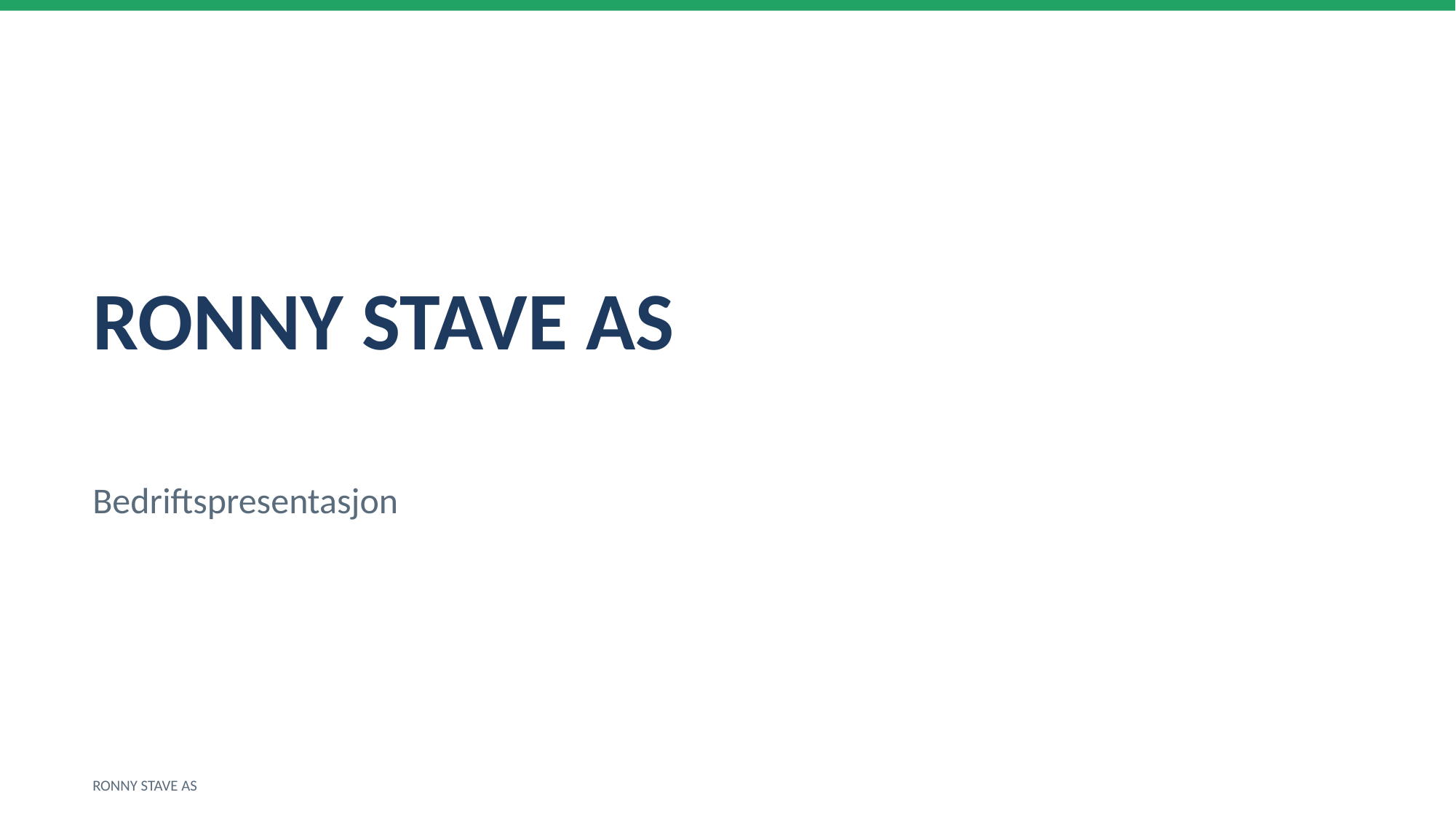

RONNY STAVE AS
Bedriftspresentasjon
RONNY STAVE AS